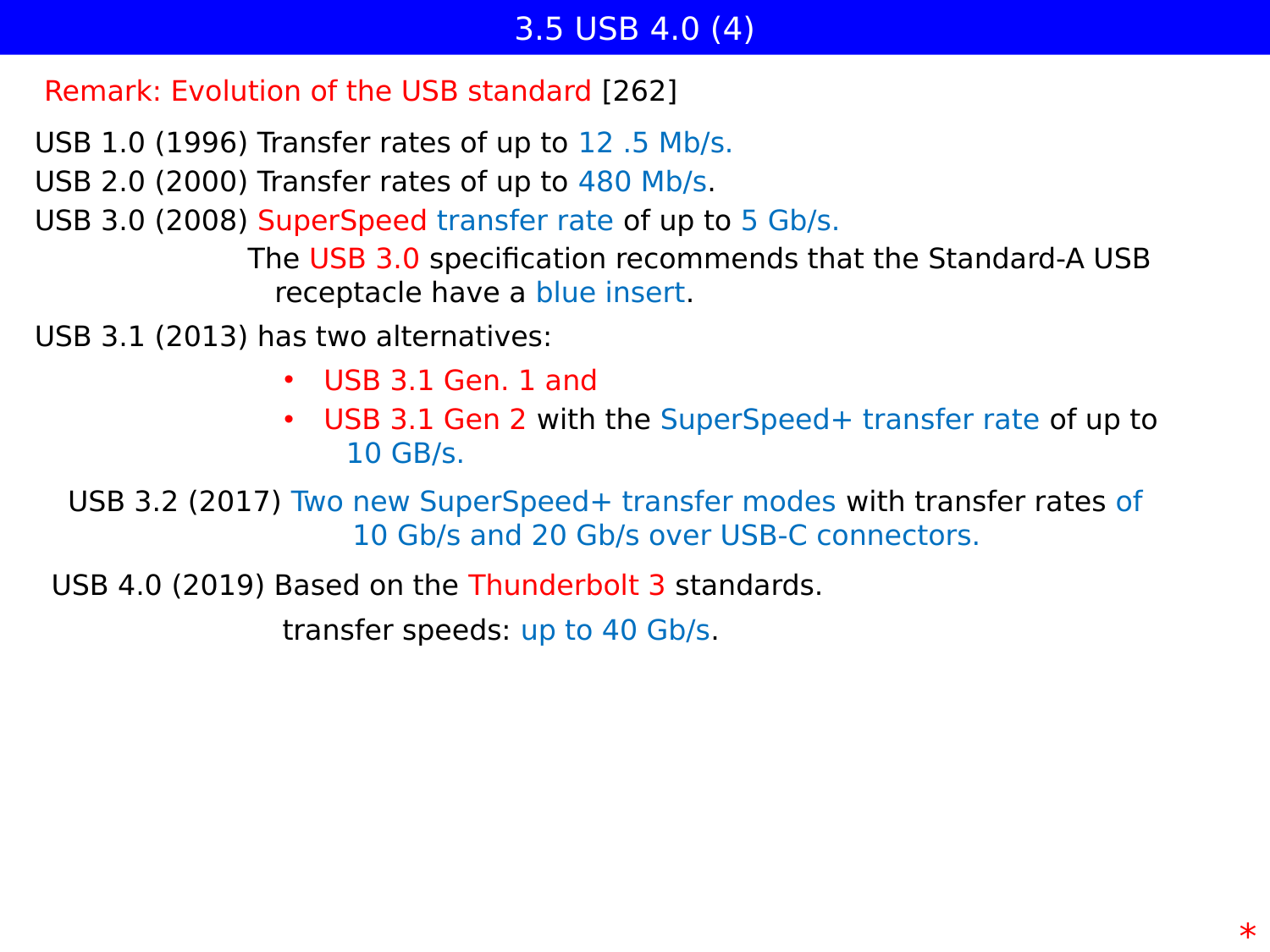

# 3.5 USB 4.0 (4)
Remark: Evolution of the USB standard [262]
USB 1.0 (1996) Transfer rates of up to 12 .5 Mb/s.
USB 2.0 (2000) Transfer rates of up to 480 Mb/s.
USB 3.0 (2008) SuperSpeed transfer rate of up to 5 Gb/s.
                        The USB 3.0 specification recommends that the Standard-A USB
                           receptacle have a blue insert.
USB 3.1 (2013) has two alternatives:
USB 3.1 Gen. 1 and
USB 3.1 Gen 2 with the SuperSpeed+ transfer rate of up to
       10 GB/s.
USB 3.2 (2017) Two new SuperSpeed+ transfer modes with transfer rates of
                                10 Gb/s and 20 Gb/s over USB-C connectors.
USB 4.0 (2019) Based on the Thunderbolt 3 standards.
                          transfer speeds: up to 40 Gb/s.
*